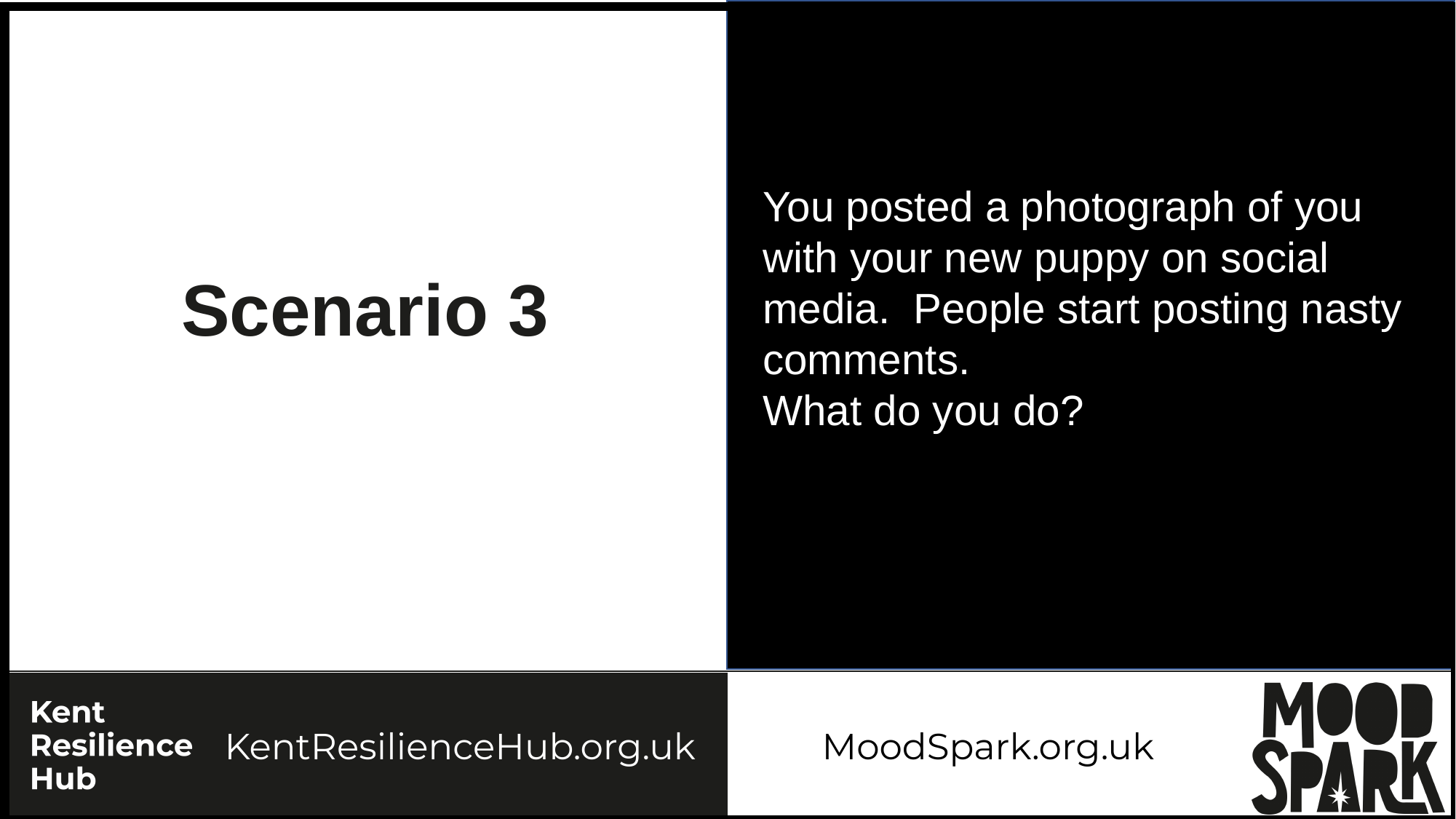

You posted a photograph of you with your new puppy on social media.  People start posting nasty comments.
What do you do?
Scenario 3